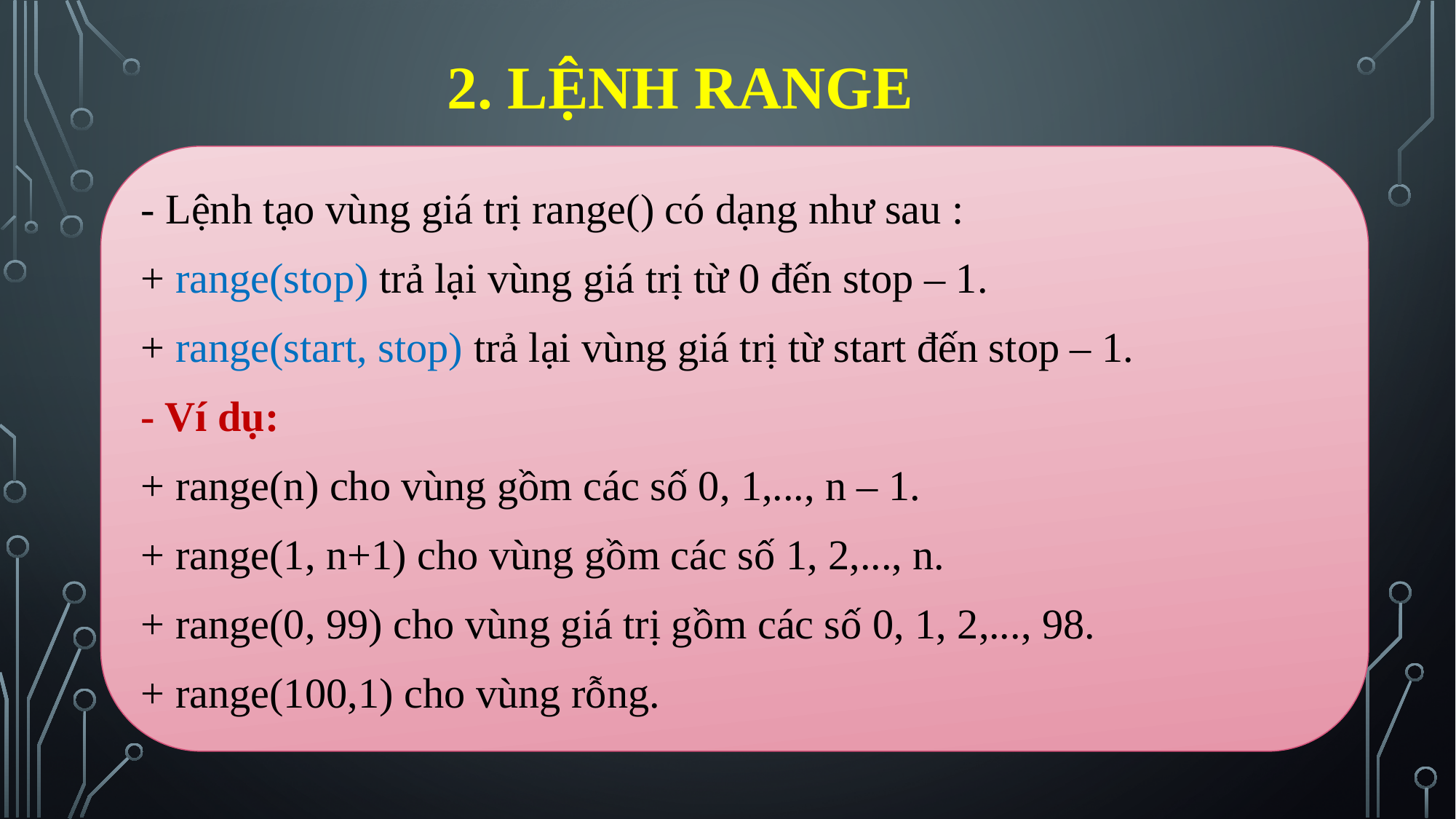

2. LỆNH RANGE
- Lệnh tạo vùng giá trị range() có dạng như sau :
+ range(stop) trả lại vùng giá trị từ 0 đến stop – 1.
+ range(start, stop) trả lại vùng giá trị từ start đến stop – 1.
- Ví dụ:
+ range(n) cho vùng gồm các số 0, 1,..., n – 1.
+ range(1, n+1) cho vùng gồm các số 1, 2,..., n.
+ range(0, 99) cho vùng giá trị gồm các số 0, 1, 2,..., 98.
+ range(100,1) cho vùng rỗng.